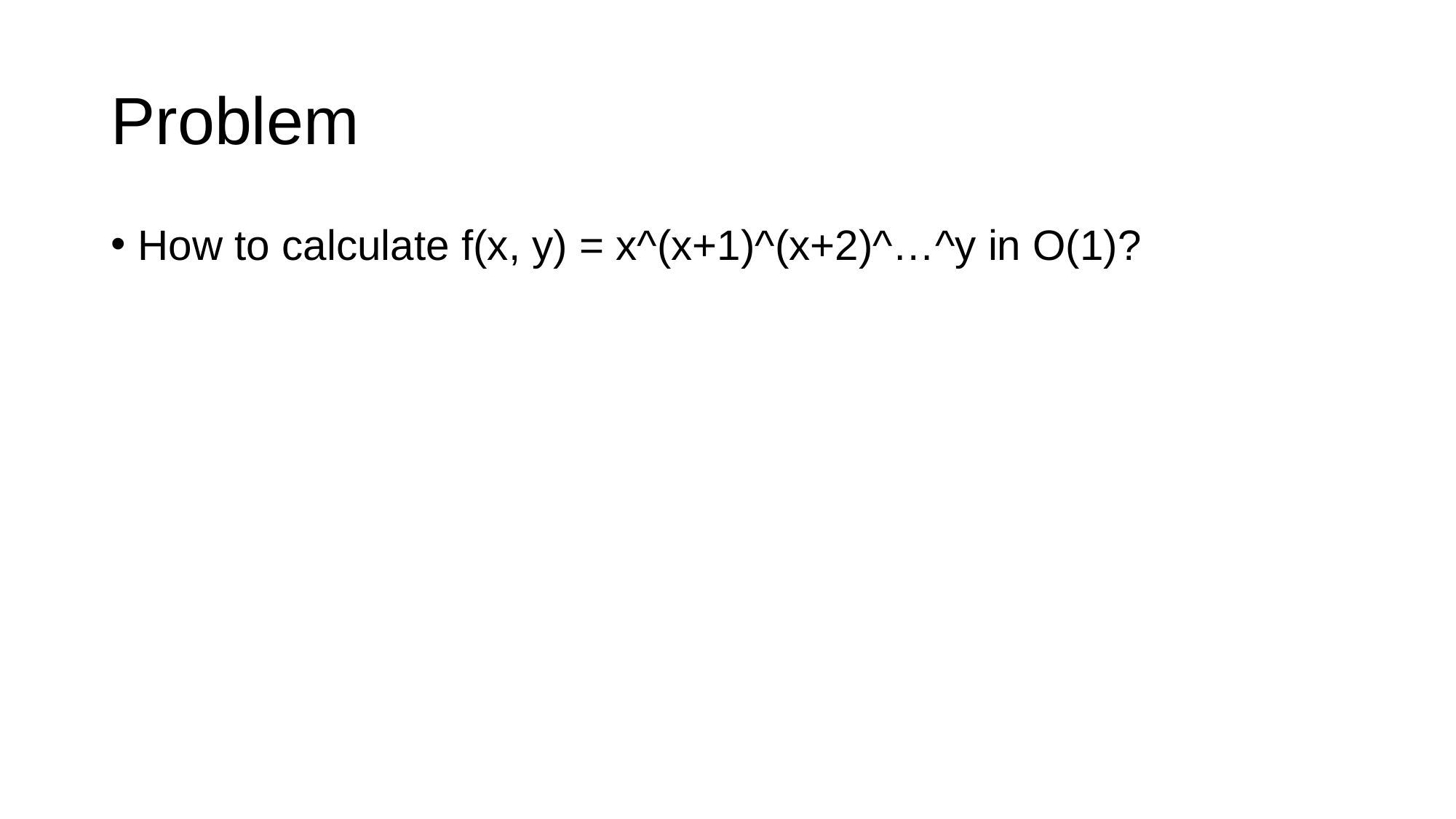

# Problem
How to calculate f(x, y) = x^(x+1)^(x+2)^…^y in O(1)?